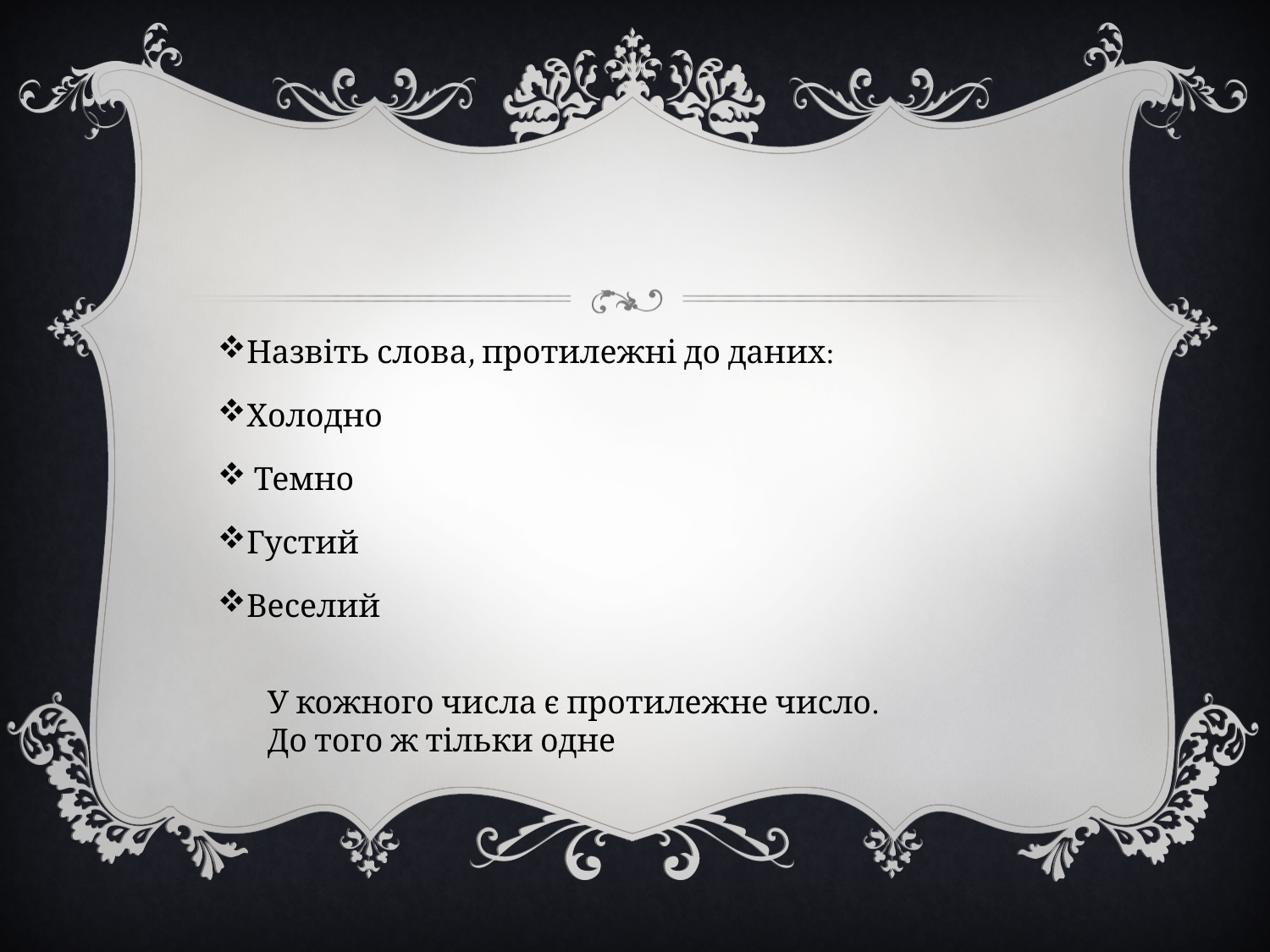

Назвіть слова, протилежні до даних:
Холодно
 Темно
Густий
Веселий

У кожного числа є протилежне число. До того ж тільки одне